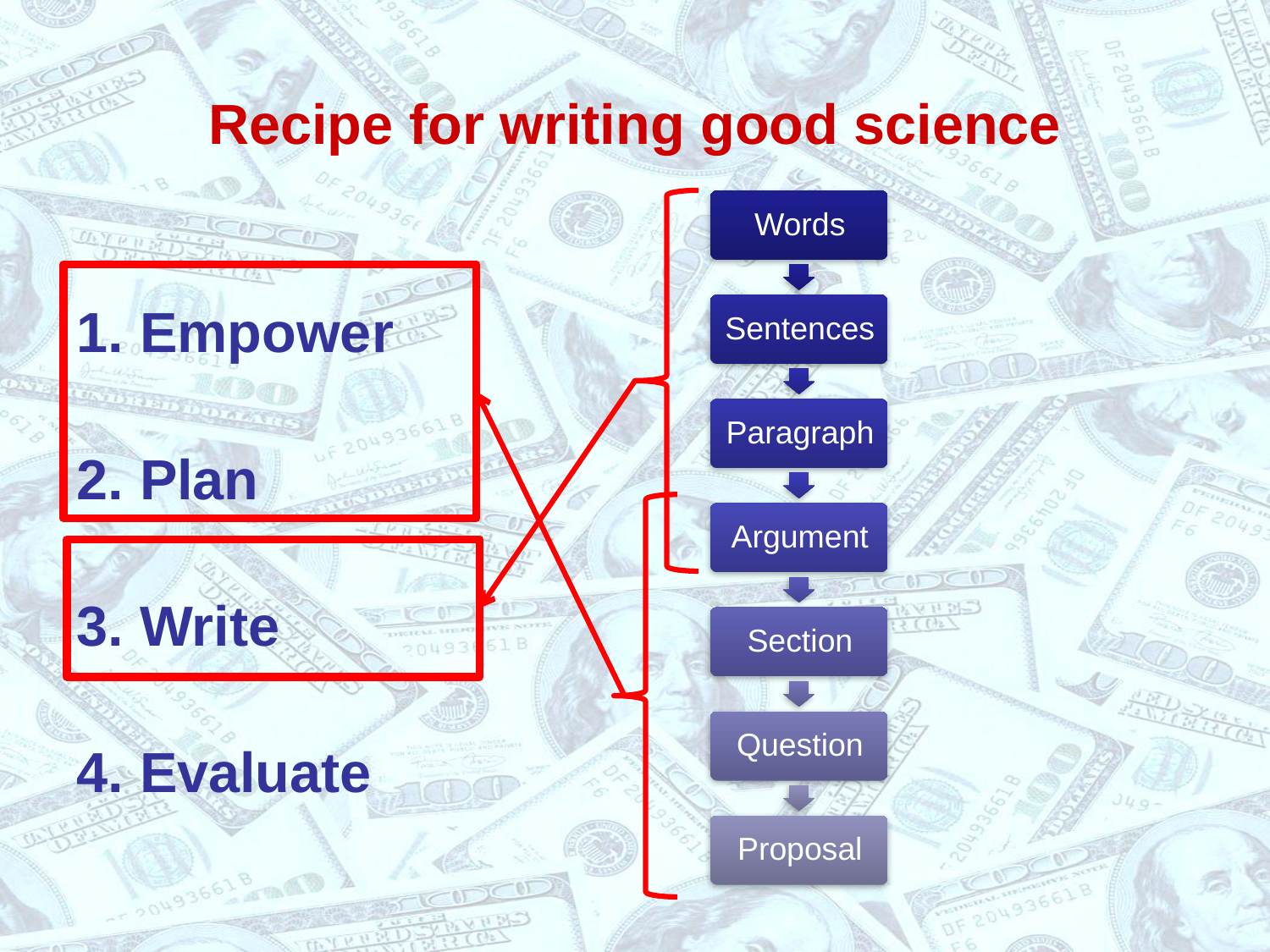

# Recipe for writing good science
Words

Sentences

Paragraph

Argument

Section

Question

Proposal

Empower
Plan
Write
Evaluate